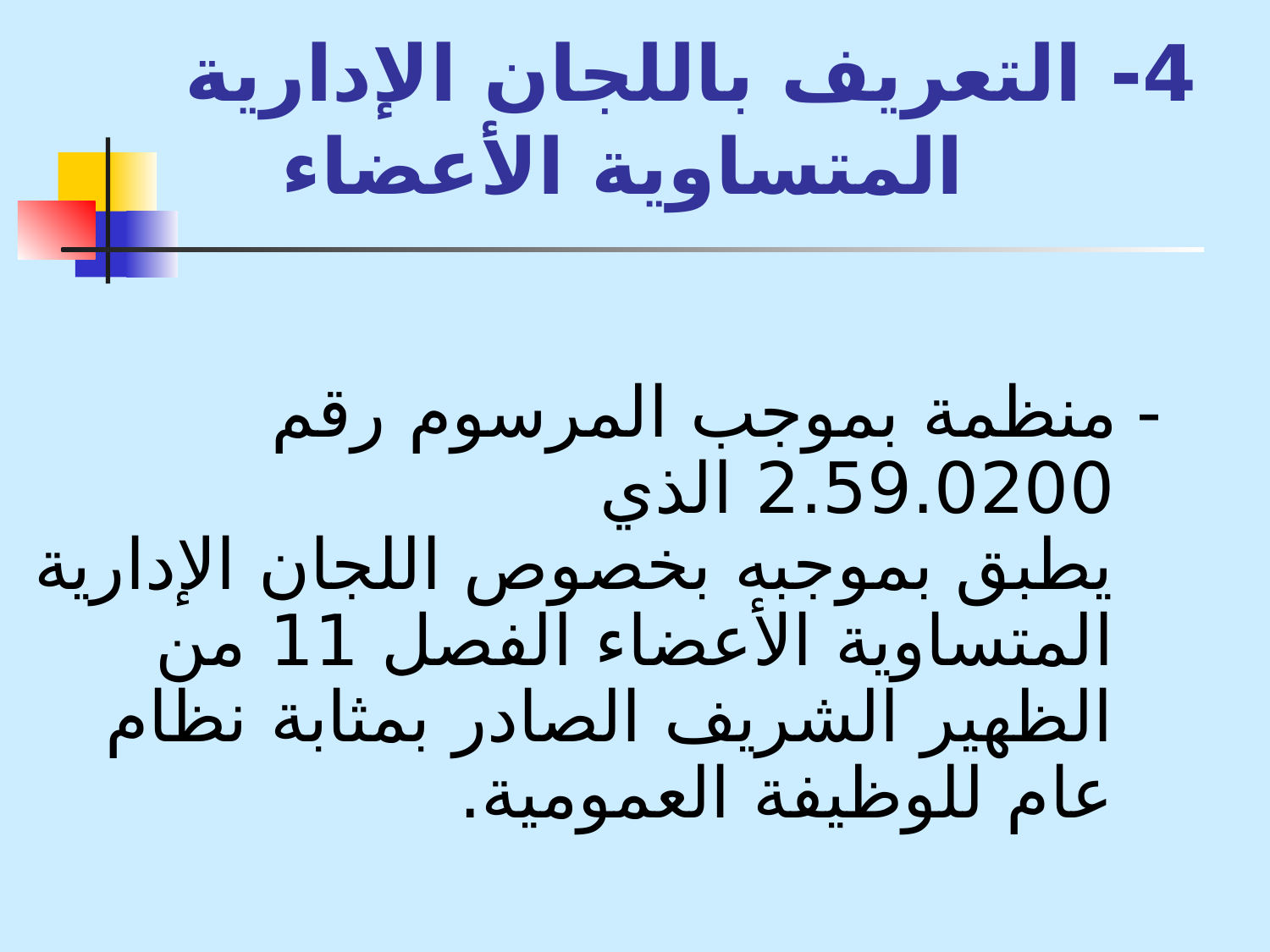

# 4- التعريف باللجان الإدارية المتساوية الأعضاء
- منظمة بموجب المرسوم رقم 2.59.0200 الذي
يطبق بموجبه بخصوص اللجان الإدارية المتساوية الأعضاء الفصل 11 من الظهير الشريف الصادر بمثابة نظام عام للوظيفة العمومية.